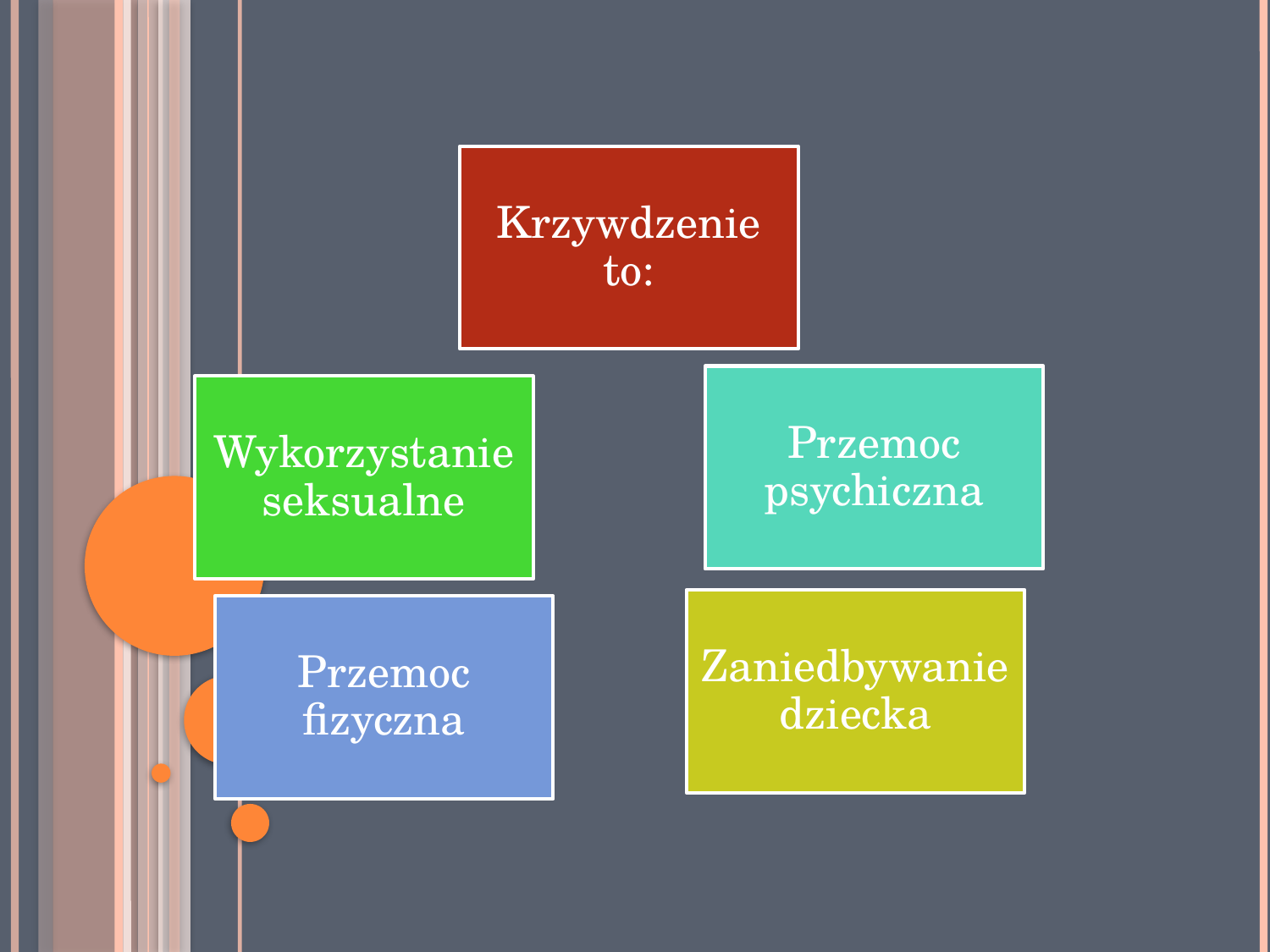

Przemoc fizyczna
Przemoc psychiczna
Wykorzystanie seksualne
Zaniedbywanie dziecka
Krzywdzenie to:
#